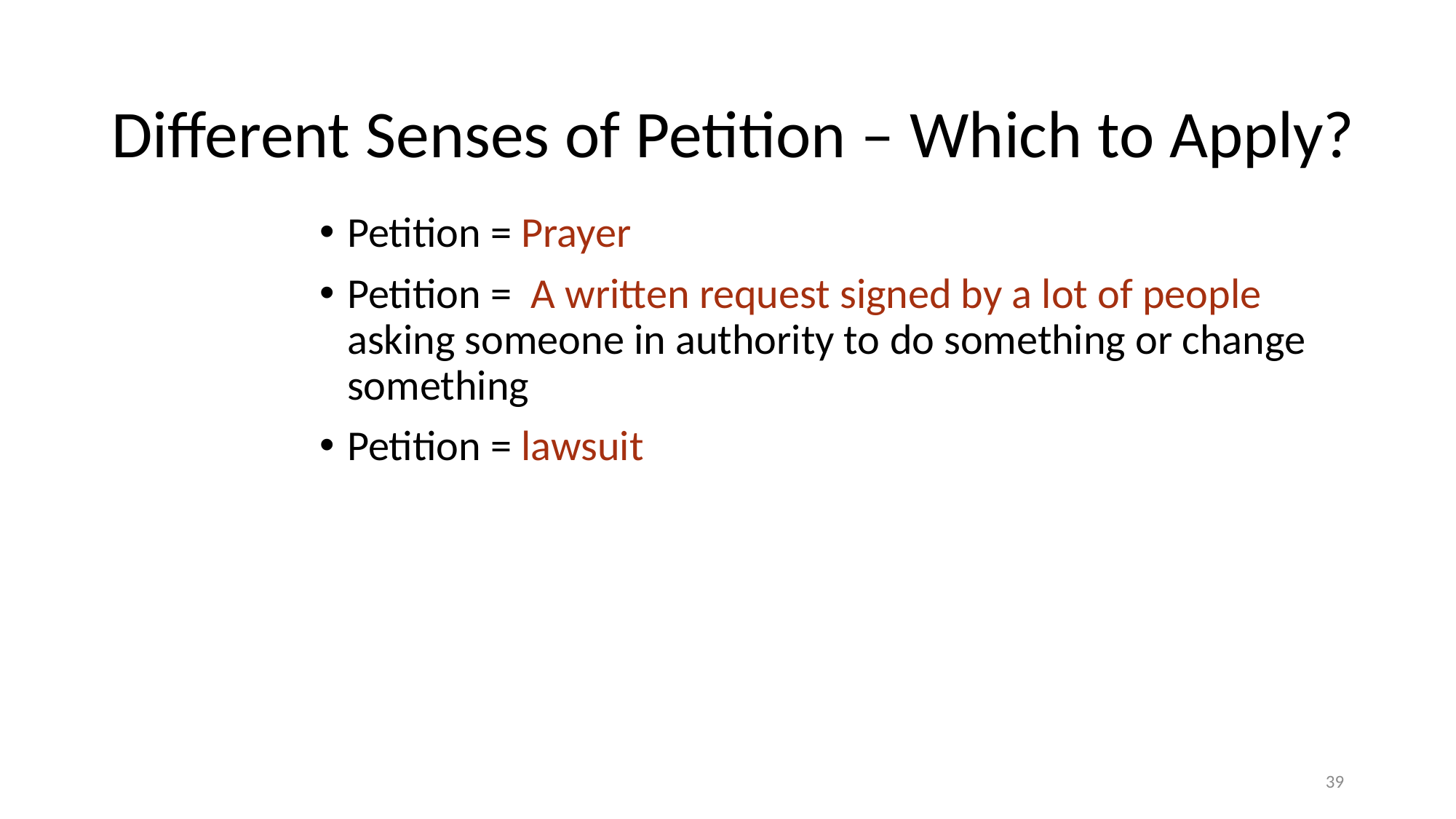

# Different Senses of Petition – Which to Apply?
Petition = Prayer
Petition =  A written request signed by a lot of people asking someone in authority to do something or change something
Petition = lawsuit
39